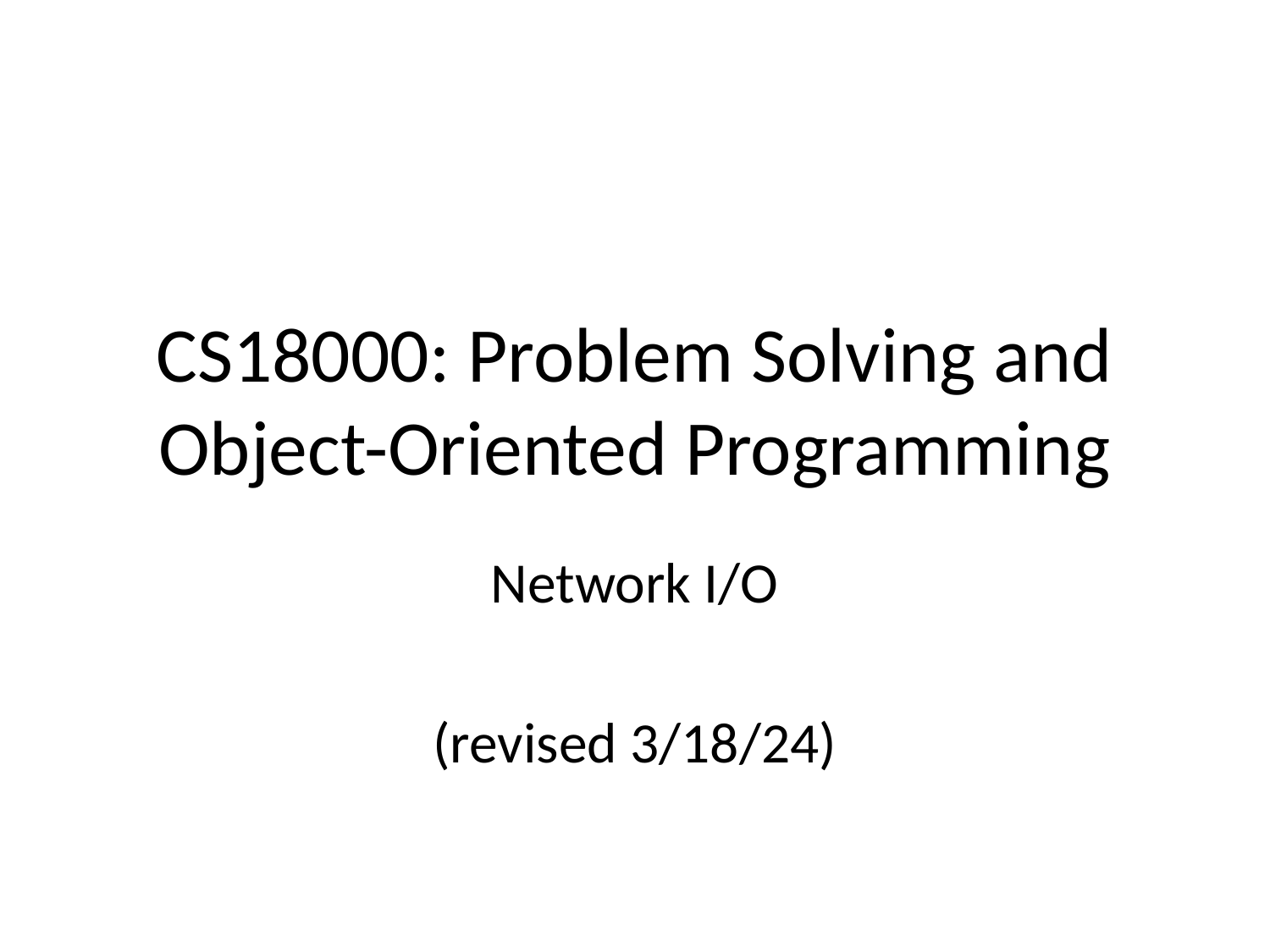

# CS18000: Problem Solving and Object-Oriented Programming
Network I/O

(revised 3/18/24)